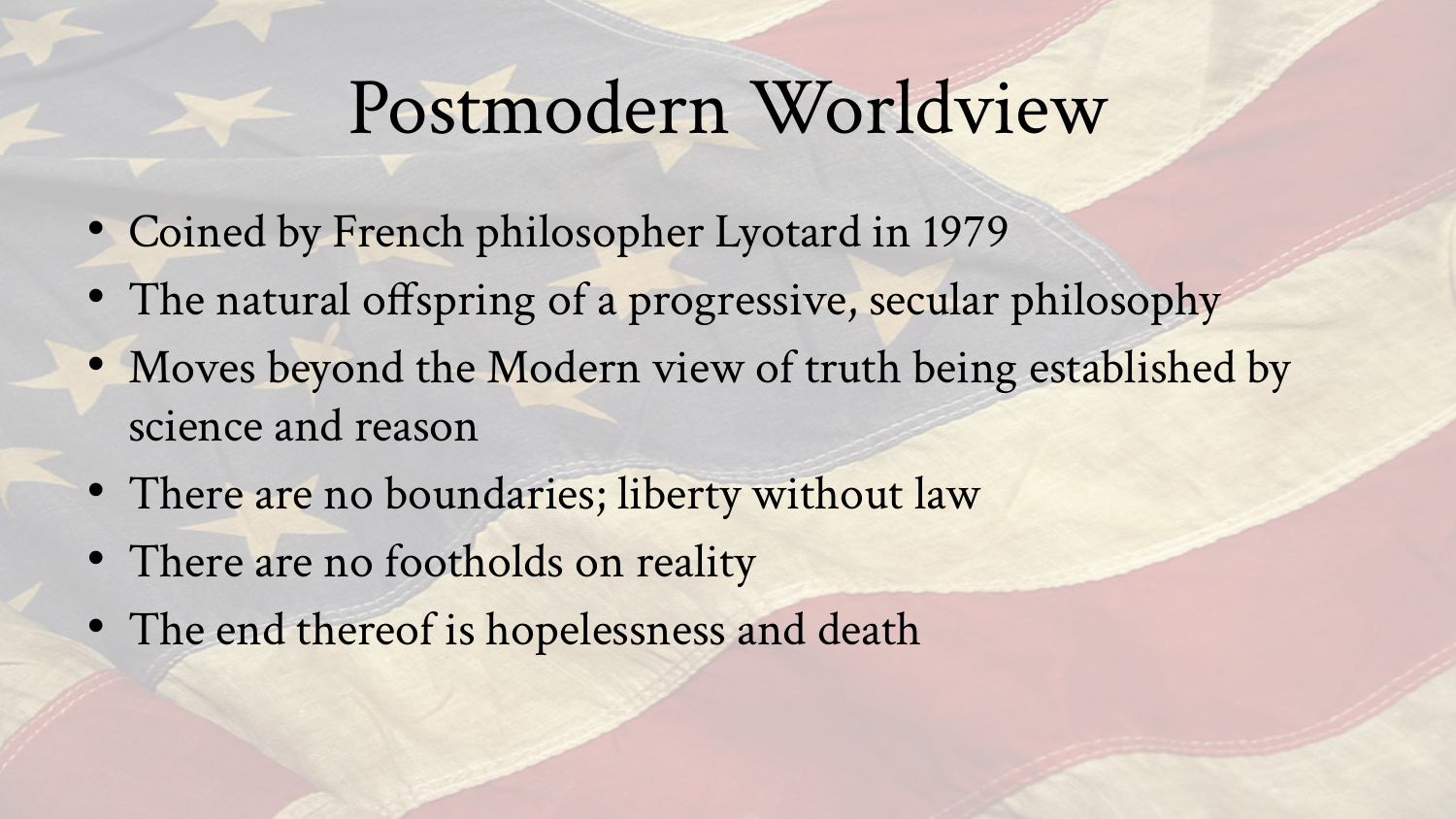

# Postmodern Worldview
Coined by French philosopher Lyotard in 1979
The natural offspring of a progressive, secular philosophy
Moves beyond the Modern view of truth being established by science and reason
There are no boundaries; liberty without law
There are no footholds on reality
The end thereof is hopelessness and death